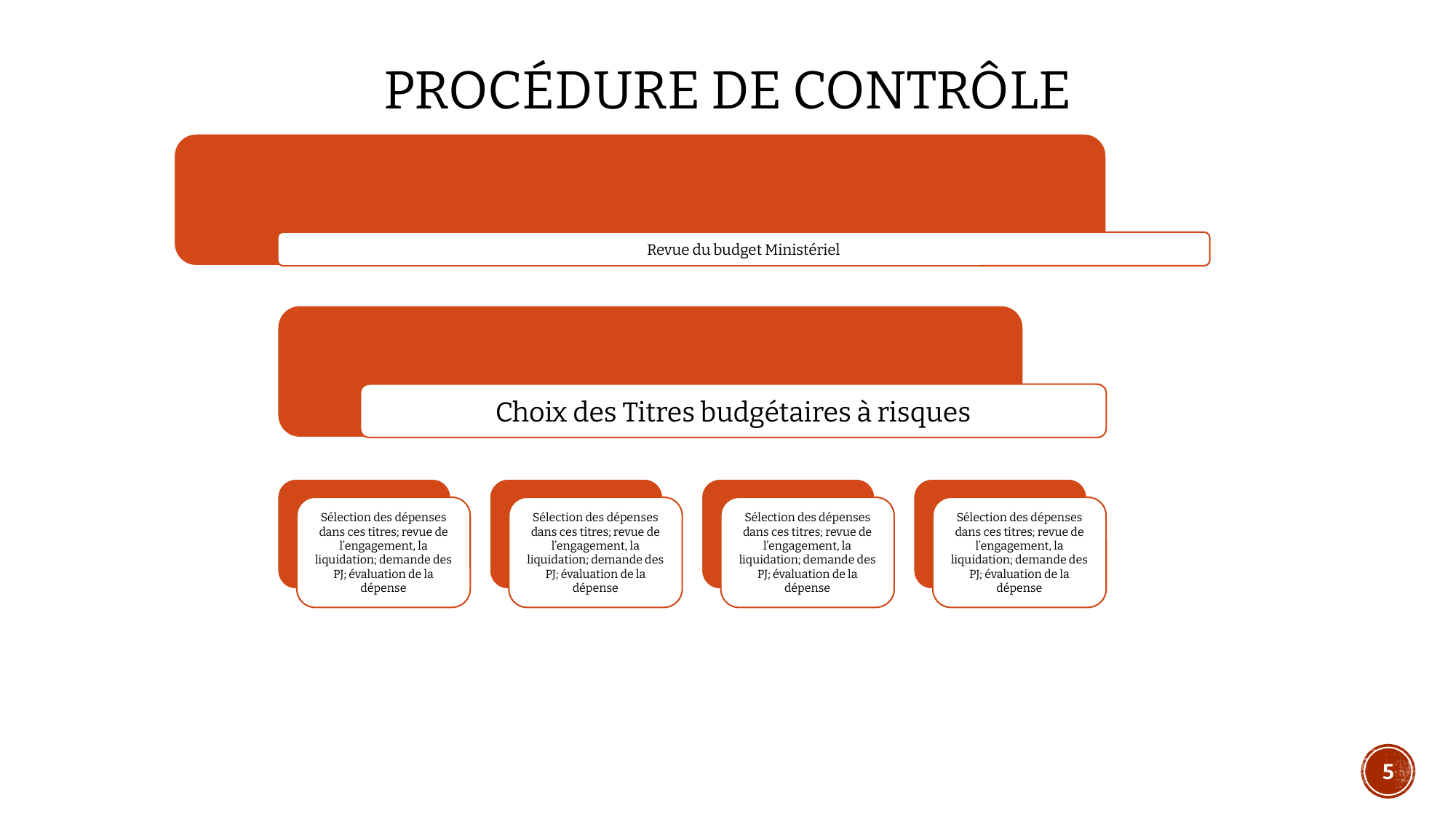

# Procédure de contrôle
Revue du budget Ministériel
Choix des Titres budgétaires à risques
Sélection des dépenses dans ces titres; revue de l’engagement, la liquidation; demande des PJ; évaluation de la dépense
Sélection des dépenses dans ces titres; revue de l’engagement, la liquidation; demande des PJ; évaluation de la dépense
Sélection des dépenses dans ces titres; revue de l’engagement, la liquidation; demande des PJ; évaluation de la dépense
Sélection des dépenses dans ces titres; revue de l’engagement, la liquidation; demande des PJ; évaluation de la dépense

5